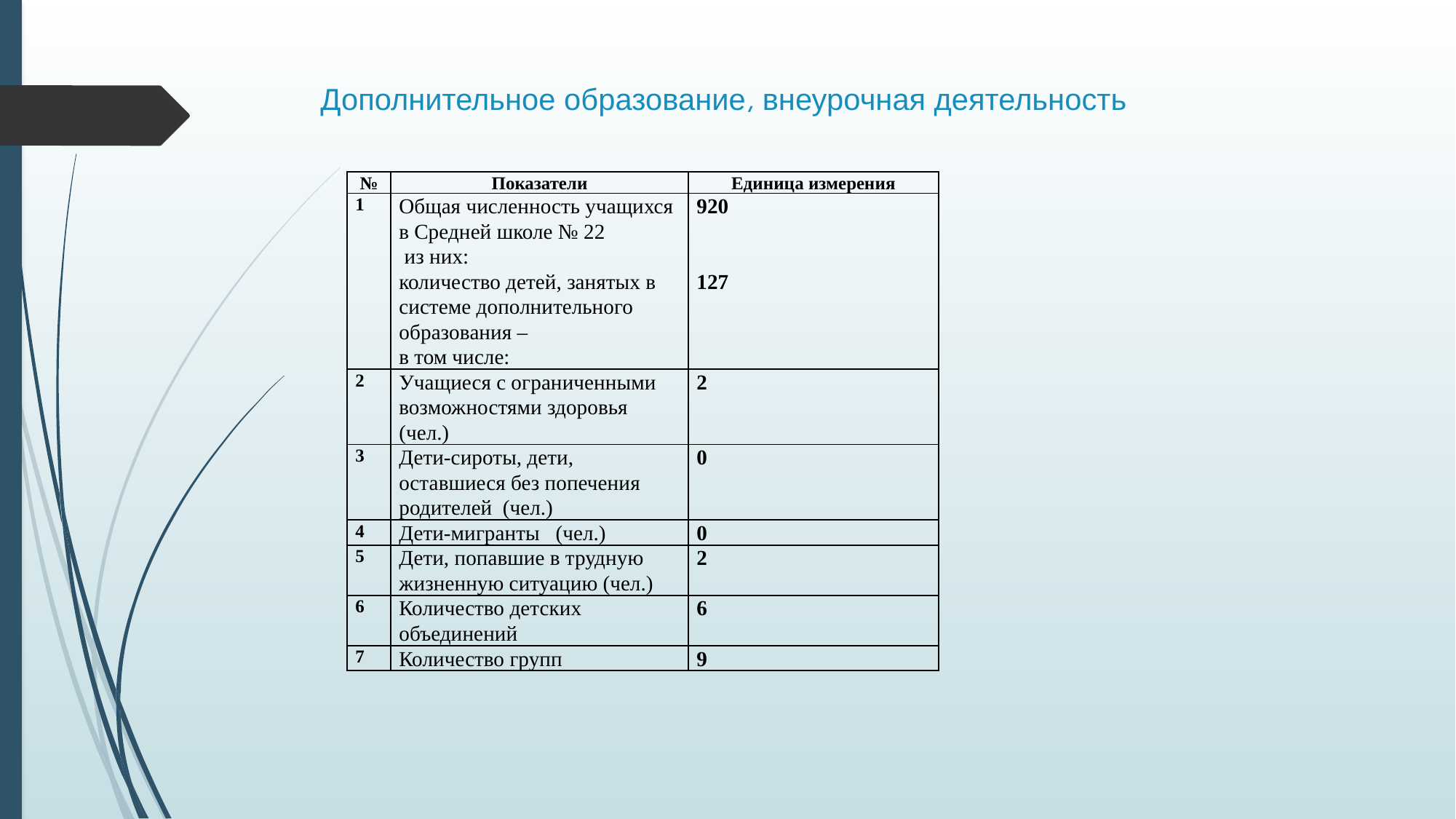

# Дополнительное образование, внеурочная деятельность
| № | Показатели | Единица измерения |
| --- | --- | --- |
| 1 | Общая численность учащихся в Средней школе № 22 из них: количество детей, занятых в системе дополнительного образования – в том числе: | 920     127 |
| 2 | Учащиеся с ограниченными возможностями здоровья (чел.) | 2 |
| 3 | Дети-сироты, дети, оставшиеся без попечения родителей (чел.) | 0 |
| 4 | Дети-мигранты (чел.) | 0 |
| 5 | Дети, попавшие в трудную жизненную ситуацию (чел.) | 2 |
| 6 | Количество детских объединений | 6 |
| 7 | Количество групп | 9 |